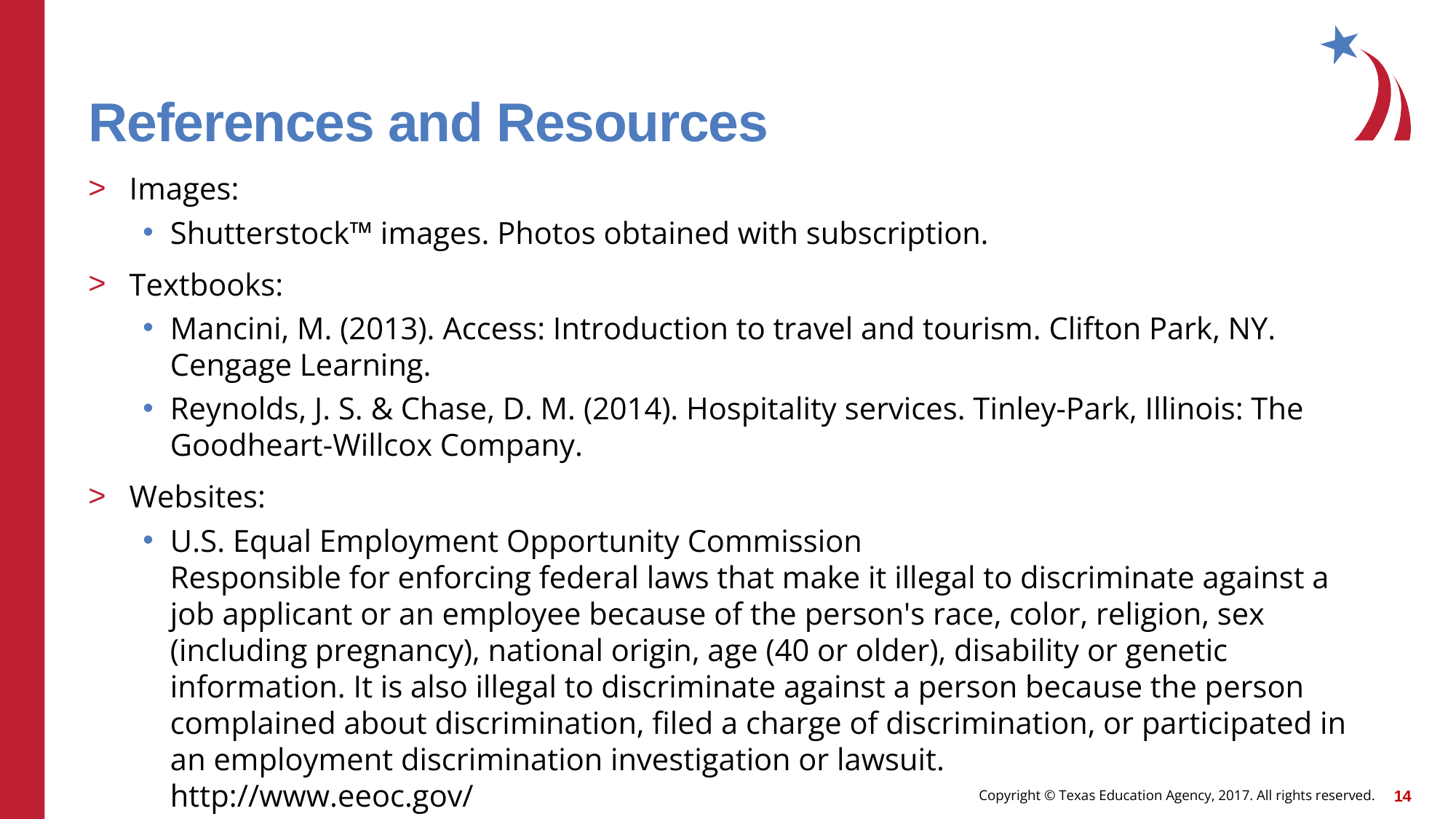

# References and Resources
Images:
Shutterstock™ images. Photos obtained with subscription.
Textbooks:
Mancini, M. (2013). Access: Introduction to travel and tourism. Clifton Park, NY. Cengage Learning.
Reynolds, J. S. & Chase, D. M. (2014). Hospitality services. Tinley-Park, Illinois: The Goodheart-Willcox Company.
Websites:
U.S. Equal Employment Opportunity Commission
Responsible for enforcing federal laws that make it illegal to discriminate against a job applicant or an employee because of the person's race, color, religion, sex (including pregnancy), national origin, age (40 or older), disability or genetic information. It is also illegal to discriminate against a person because the person complained about discrimination, filed a charge of discrimination, or participated in an employment discrimination investigation or lawsuit.
http://www.eeoc.gov/